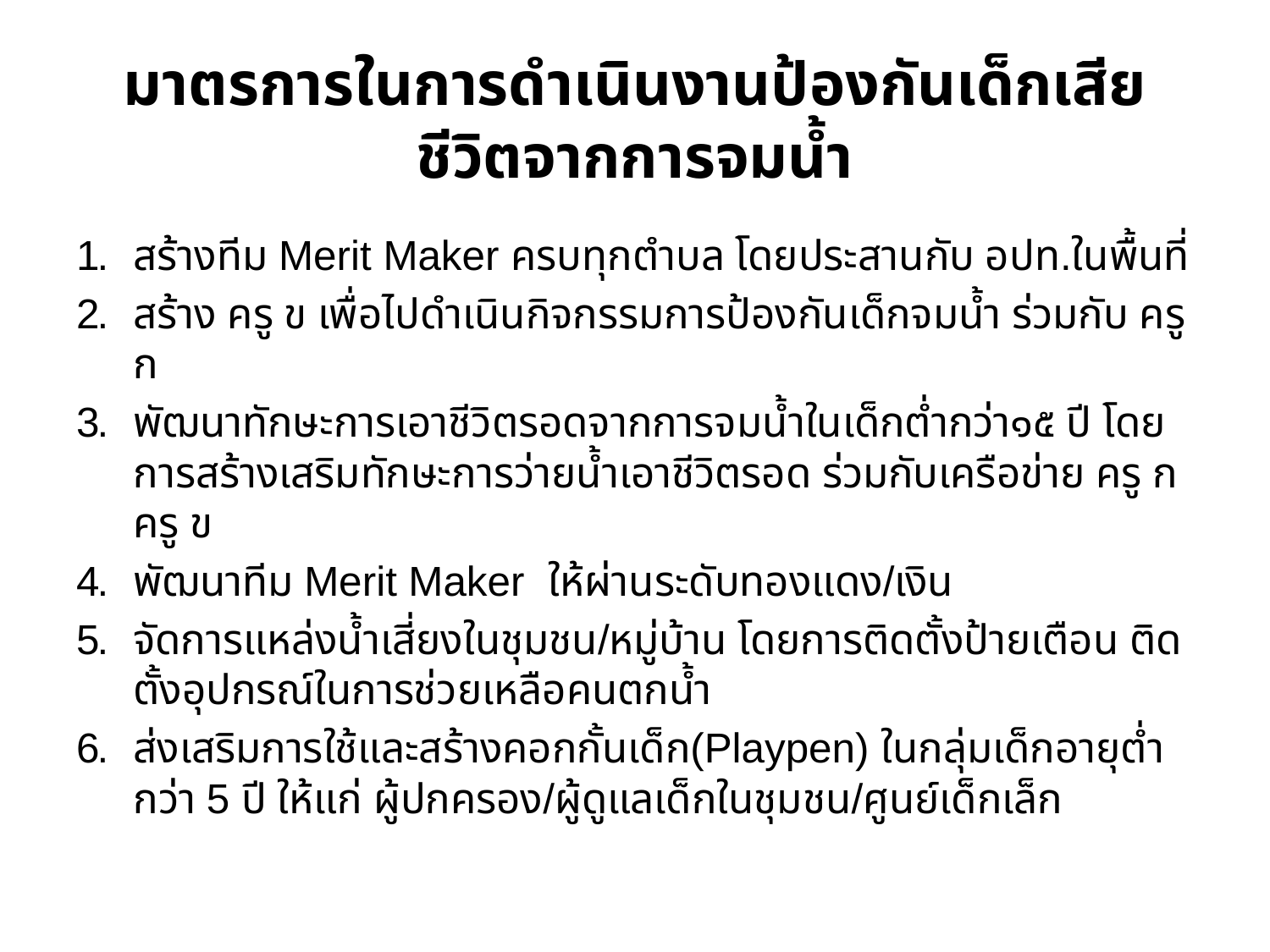

# มาตรการในการดำเนินงานป้องกันเด็กเสียชีวิตจากการจมน้ำ
สร้างทีม Merit Maker ครบทุกตำบล โดยประสานกับ อปท.ในพื้นที่
สร้าง ครู ข เพื่อไปดำเนินกิจกรรมการป้องกันเด็กจมน้ำ ร่วมกับ ครู ก
พัฒนาทักษะการเอาชีวิตรอดจากการจมน้ำในเด็กต่ำกว่า๑๕ ปี โดยการสร้างเสริมทักษะการว่ายน้ำเอาชีวิตรอด ร่วมกับเครือข่าย ครู ก ครู ข
พัฒนาทีม Merit Maker  ให้ผ่านระดับทองแดง/เงิน
จัดการแหล่งน้ำเสี่ยงในชุมชน/หมู่บ้าน โดยการติดตั้งป้ายเตือน ติดตั้งอุปกรณ์ในการช่วยเหลือคนตกน้ำ
ส่งเสริมการใช้และสร้างคอกกั้นเด็ก(Playpen) ในกลุ่มเด็กอายุต่ำกว่า 5 ปี ให้แก่ ผู้ปกครอง/ผู้ดูแลเด็กในชุมชน/ศูนย์เด็กเล็ก